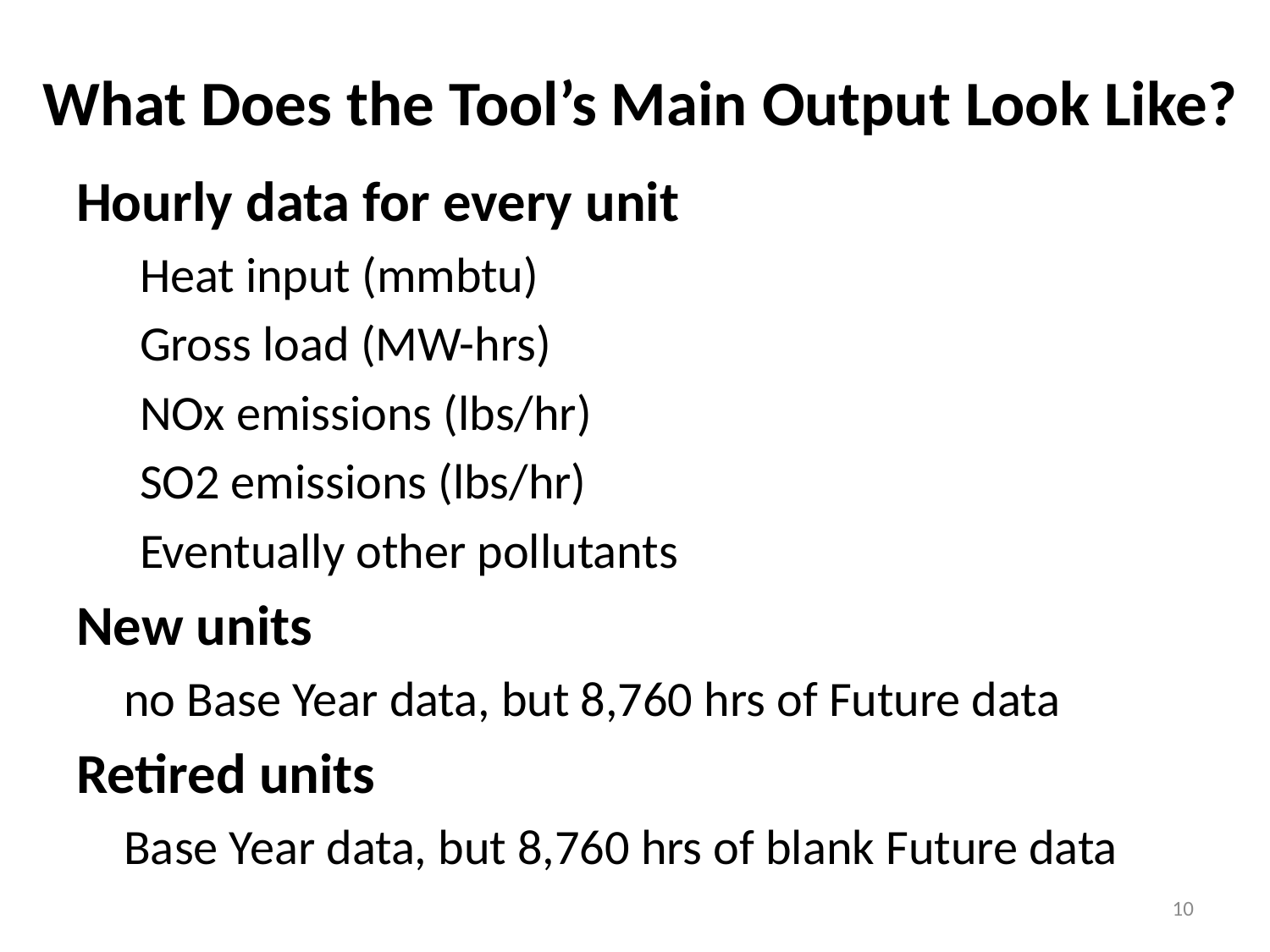

What Does the Tool’s Main Output Look Like?
Hourly data for every unit
Heat input (mmbtu)
Gross load (MW-hrs)
NOx emissions (lbs/hr)
SO2 emissions (lbs/hr)
Eventually other pollutants
New units
	no Base Year data, but 8,760 hrs of Future data
Retired units
	Base Year data, but 8,760 hrs of blank Future data
10